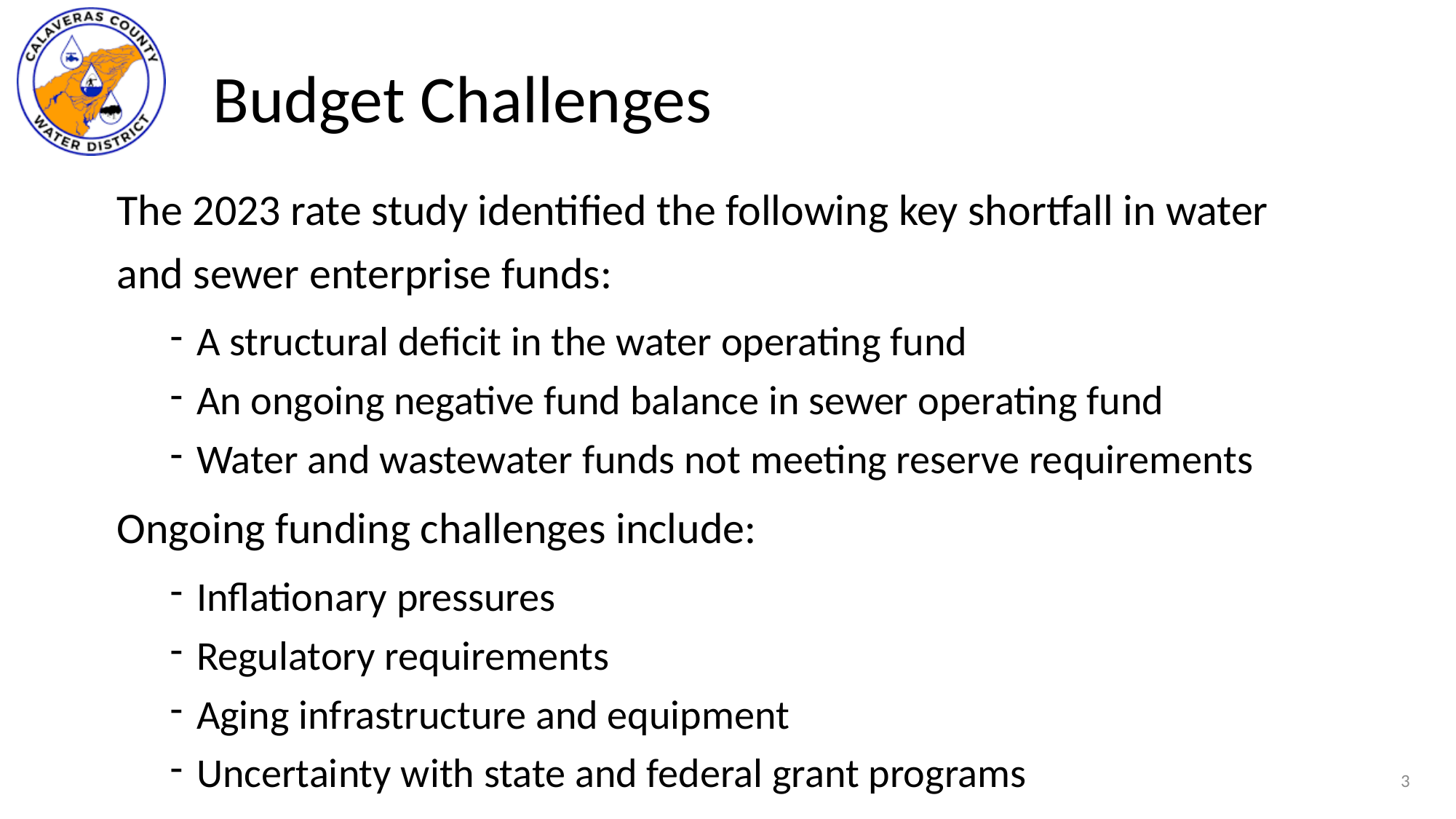

# Budget Challenges

The 2023 rate study identified the following key shortfall in water and sewer enterprise funds:

A structural deficit in the water operating fund
An ongoing negative fund balance in sewer operating fund
Water and wastewater funds not meeting reserve requirements

Ongoing funding challenges include:

Inflationary pressures
Regulatory requirements
Aging infrastructure and equipment
Uncertainty with state and federal grant programs

3